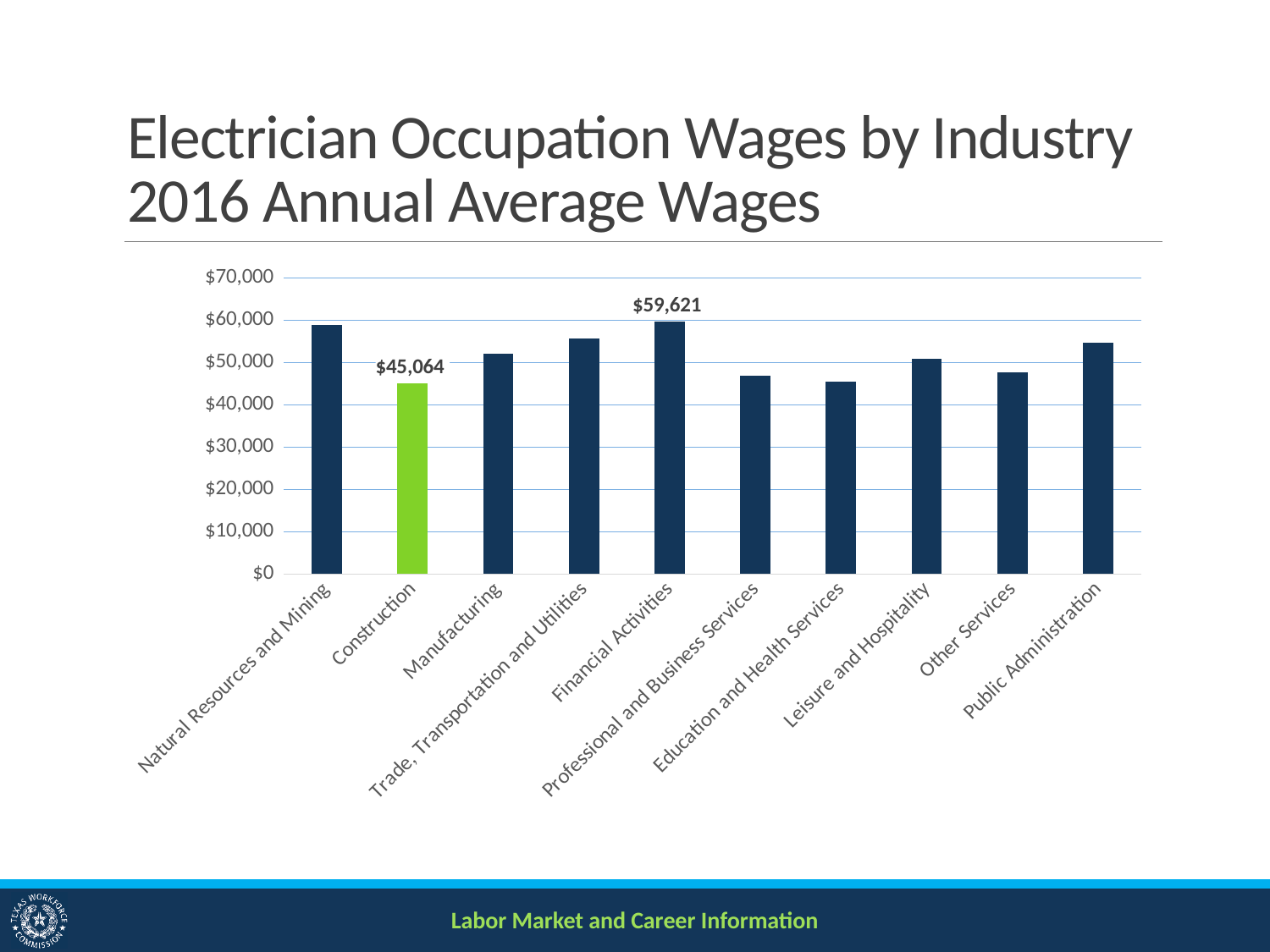

# Electrician Occupation Wages by Industry 2016 Annual Average Wages

### Chart

| Category | Average Wages |
|---|---|
| Natural Resources and Mining | 58901.0 |
| Construction | 45064.0 |
| Manufacturing | 52159.0 |
| Trade, Transportation and Utilities | 55722.0 |
| Financial Activities | 59621.0 |
| Professional and Business Services | 46853.0 |
| Education and Health Services | 45547.0 |
| Leisure and Hospitality | 50911.0 |
| Other Services | 47644.0 |
| Public Administration | 54686.0 |